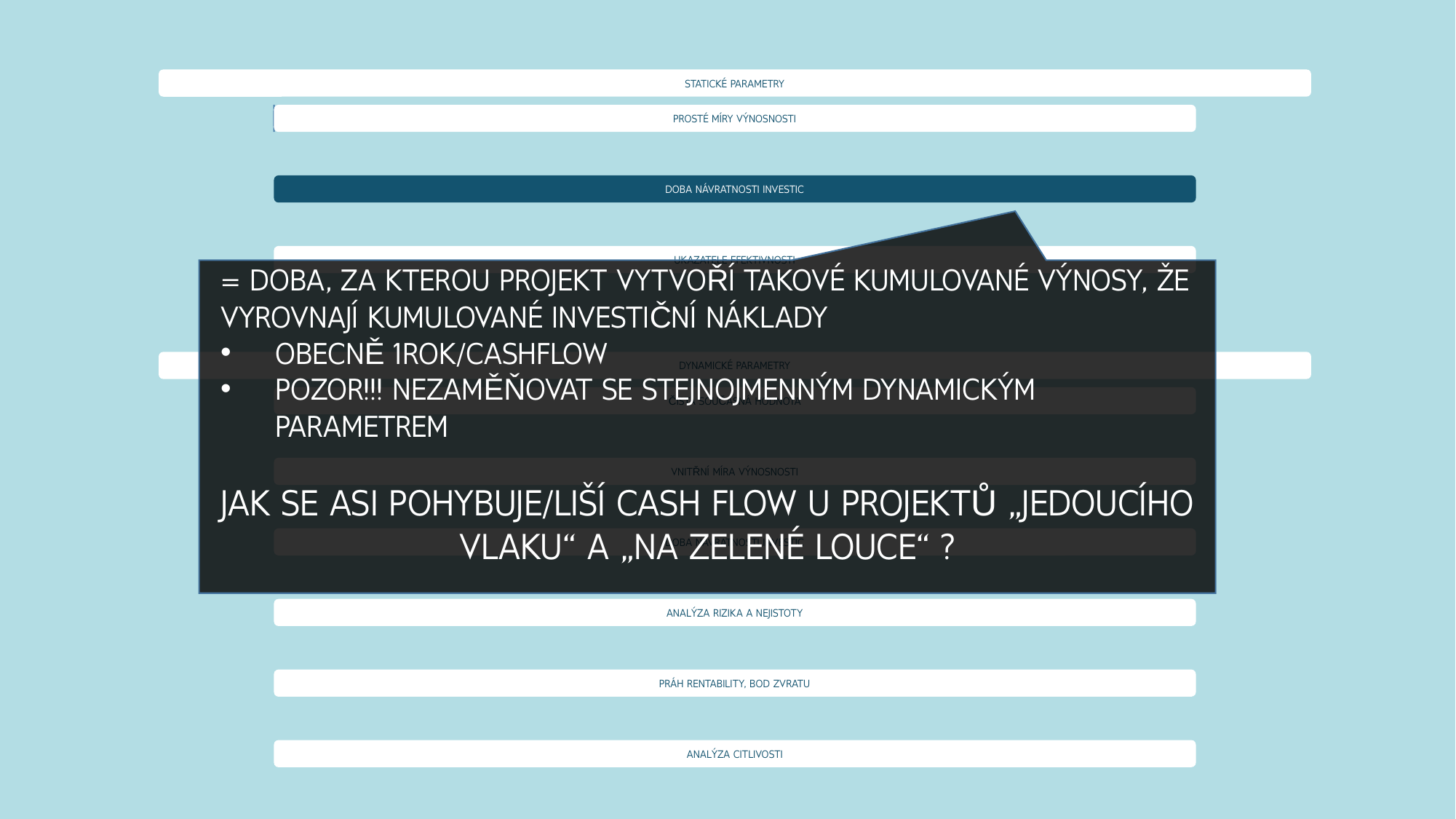

STATICKÉ PARAMETRY
PROSTÉ MÍRY VÝNOSNOSTI
DOBA NÁVRATNOSTI INVESTIC
UKAZATELE EFEKTIVNOSTI
DYNAMICKÉ PARAMETRY
ČISTÁ SOUČASNÁ HODNOTA
VNITŘNÍ MÍRA VÝNOSNOSTI
DOBA NÁVRATNOSTI INVESTIC
ANALÝZA RIZIKA A NEJISTOTY
PRÁH RENTABILITY, BOD ZVRATU
ANALÝZA CITLIVOSTI
= DOBA, ZA KTEROU PROJEKT VYTVOŘÍ TAKOVÉ KUMULOVANÉ VÝNOSY, ŽE VYROVNAJÍ KUMULOVANÉ INVESTIČNÍ NÁKLADY
OBECNĚ 1ROK/CASHFLOW
POZOR!!! NEZAMĚŇOVAT SE STEJNOJMENNÝM DYNAMICKÝM PARAMETREM

JAK SE ASI POHYBUJE/LIŠÍ CASH FLOW U PROJEKTŮ „JEDOUCÍHO VLAKU“ A „NA ZELENÉ LOUCE“ ?